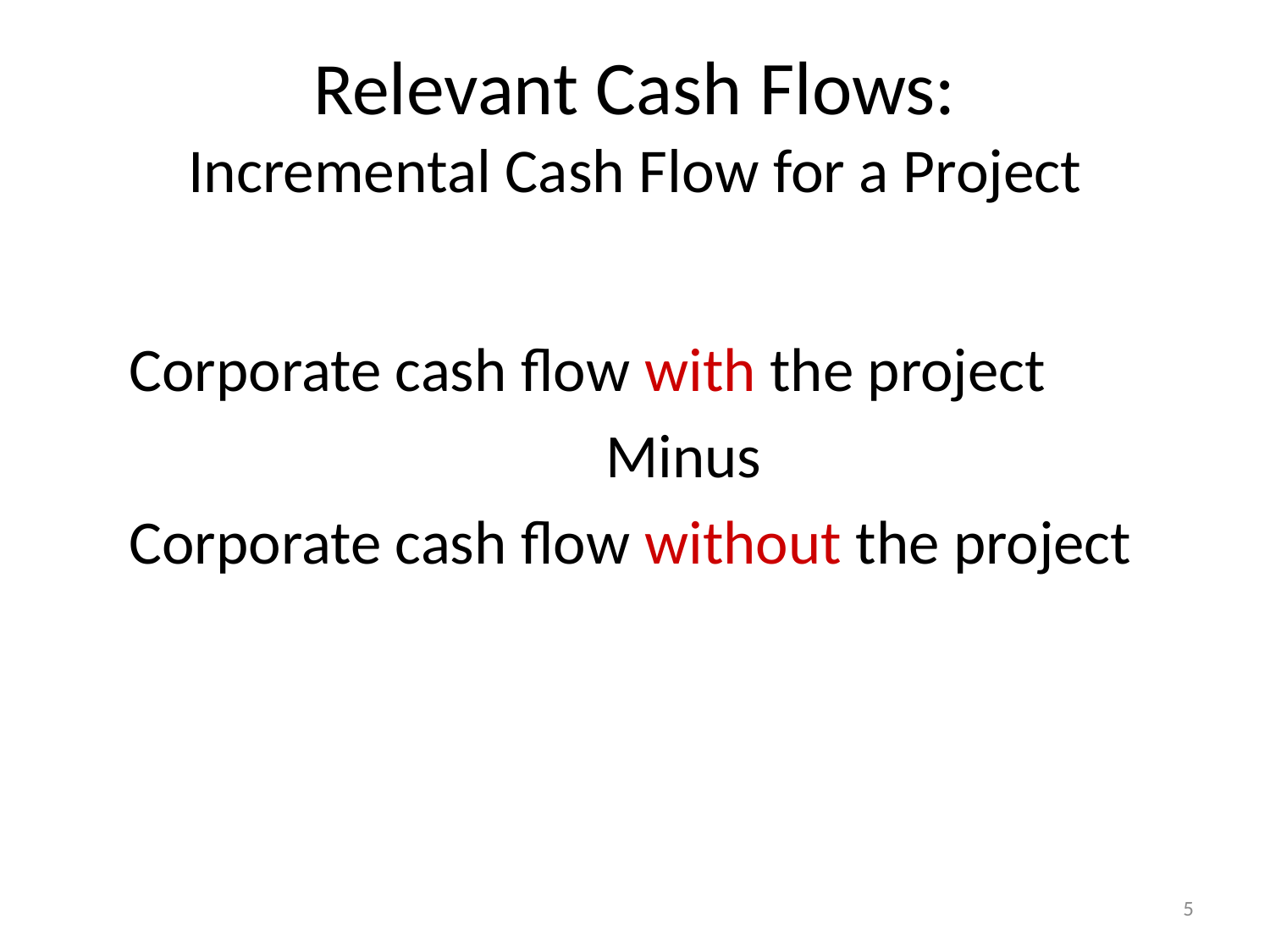

# Relevant Cash Flows: Incremental Cash Flow for a Project
Corporate cash flow with the project
				    Minus
Corporate cash flow without the project
5